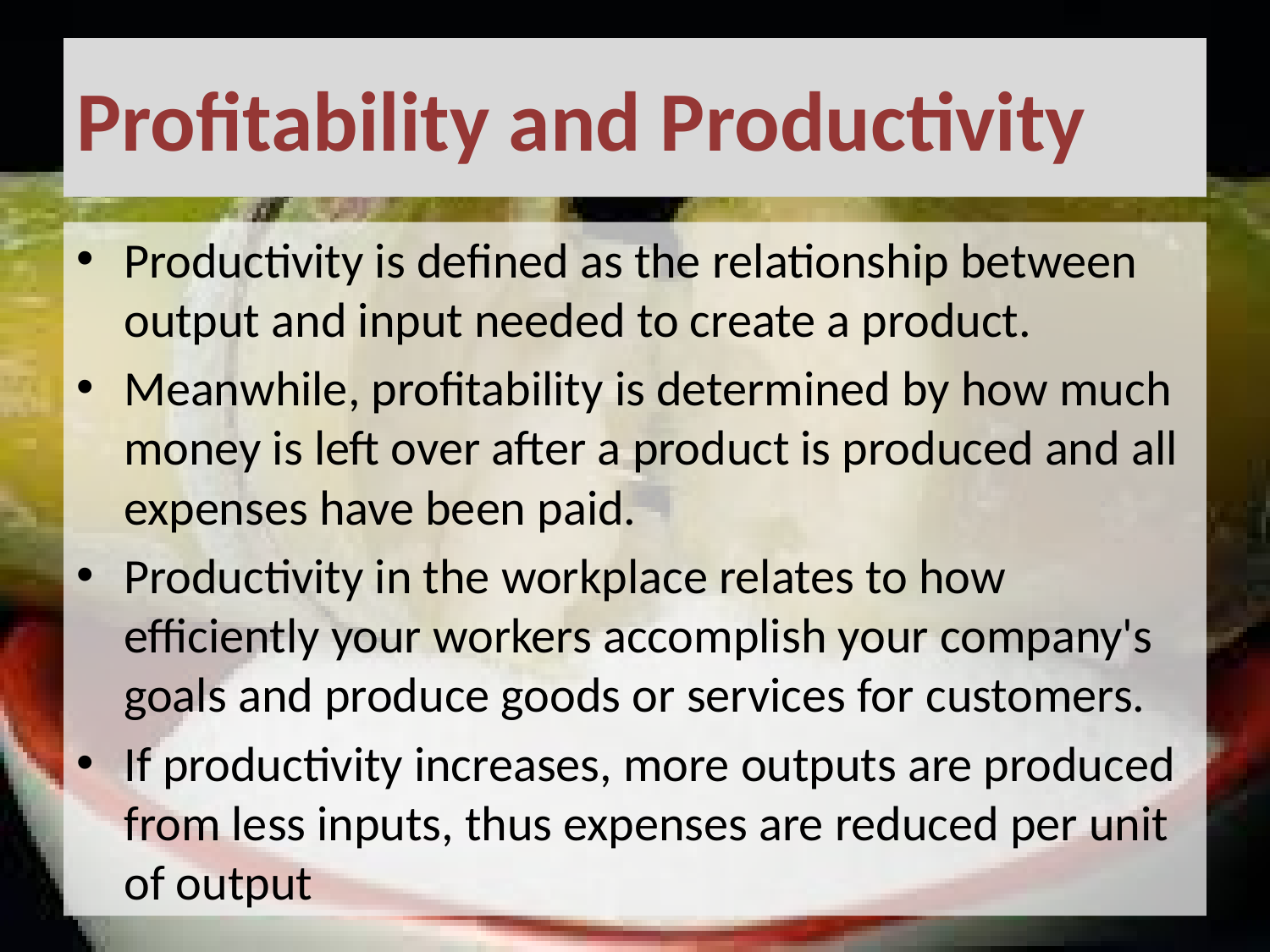

# Profitability and Productivity
Productivity is defined as the relationship between output and input needed to create a product.
Meanwhile, profitability is determined by how much money is left over after a product is produced and all expenses have been paid.
Productivity in the workplace relates to how efficiently your workers accomplish your company's goals and produce goods or services for customers.
If productivity increases, more outputs are produced from less inputs, thus expenses are reduced per unit of output